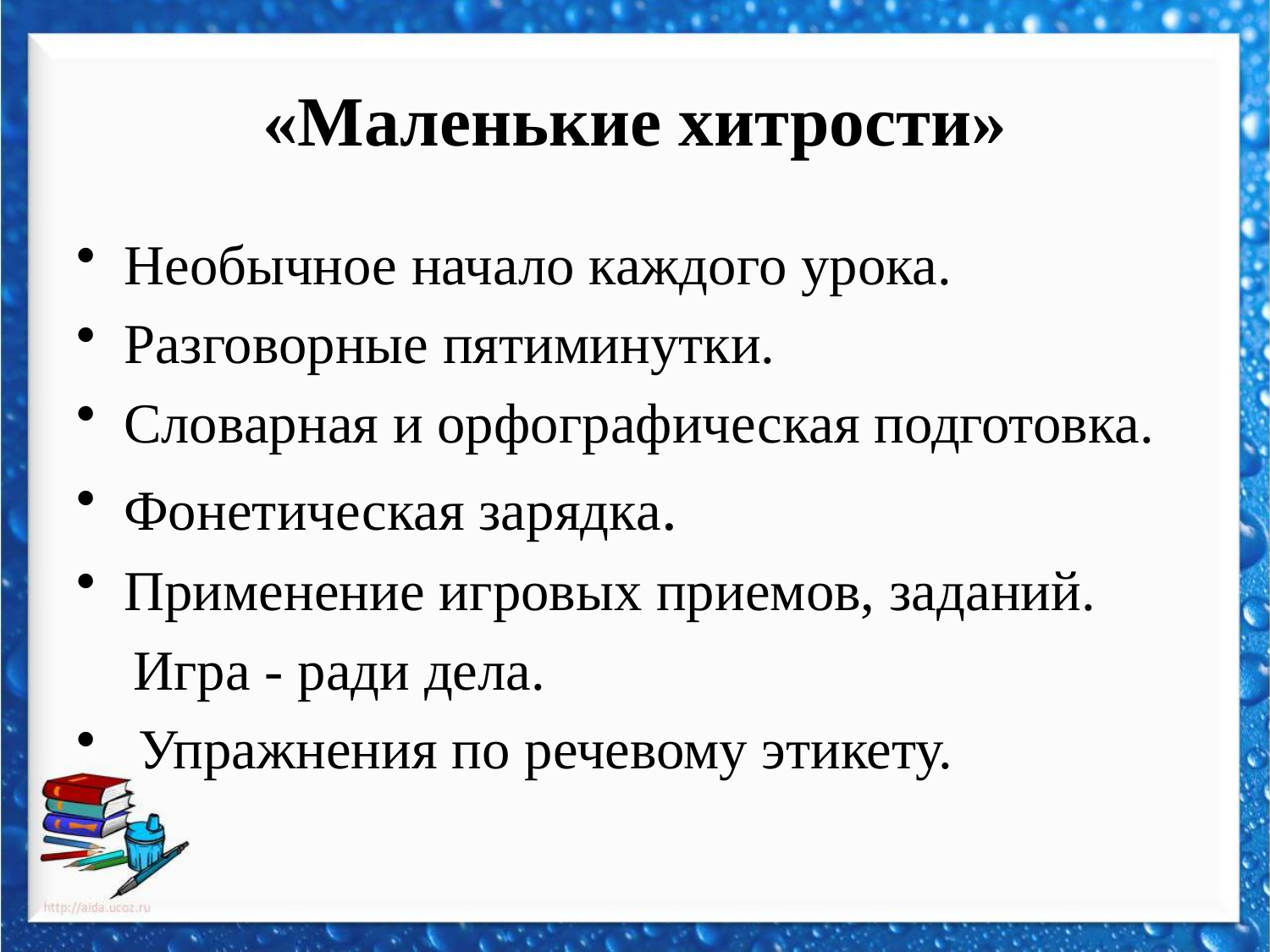

# «Маленькие хитрости»
Необычное начало каждого урока.
Разговорные пятиминутки.
Словарная и орфографическая подготовка.
Фонетическая зарядка.
Применение игровых приемов, заданий.
    Игра - ради дела.
 Упражнения по речевому этикету.